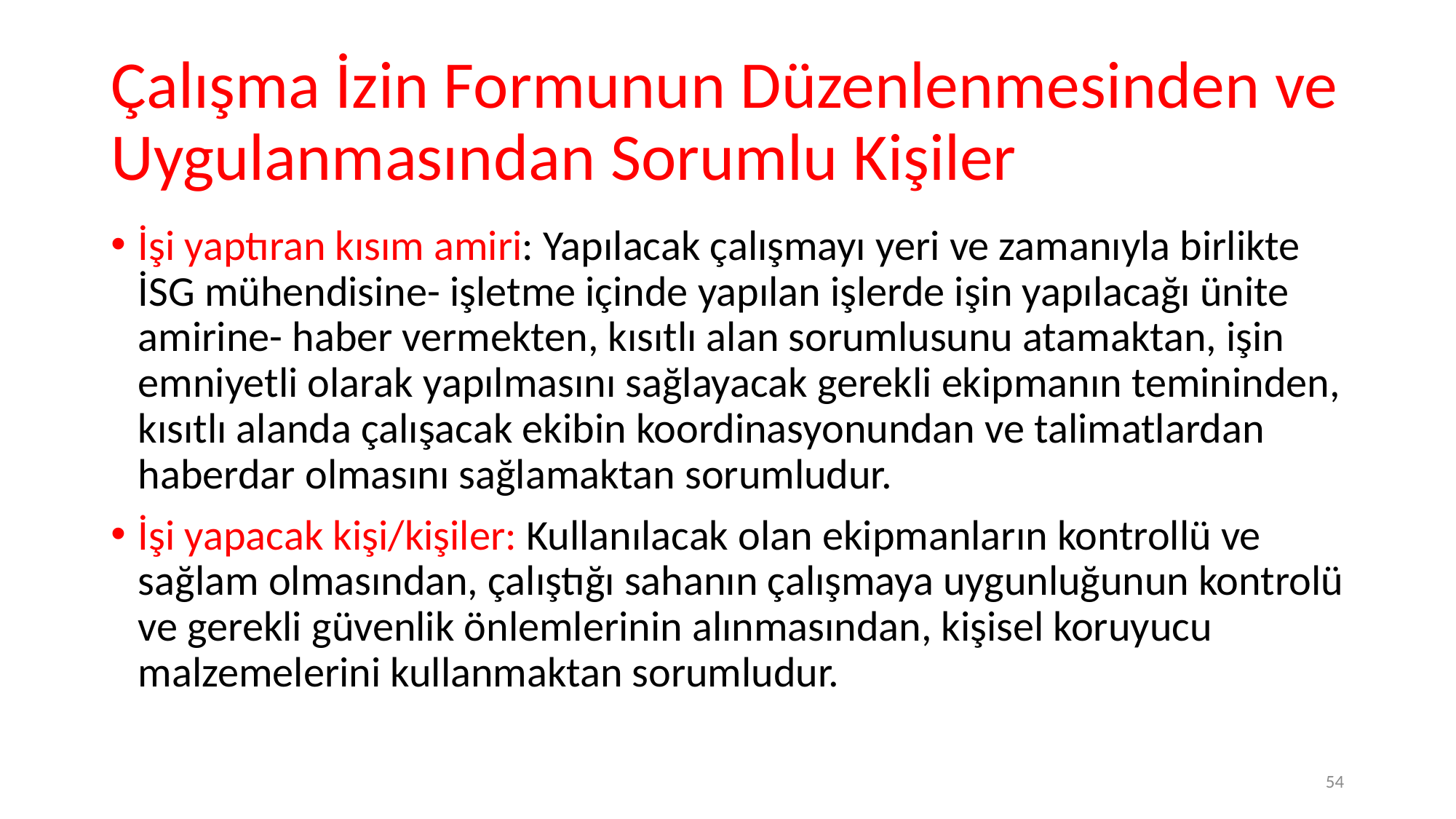

# Çalışma İzin Formunun Düzenlenmesinden ve Uygulanmasından Sorumlu Kişiler
İşi yaptıran kısım amiri: Yapılacak çalışmayı yeri ve zamanıyla birlikte İSG mühendisine- işletme içinde yapılan işlerde işin yapılacağı ünite amirine- haber vermekten, kısıtlı alan sorumlusunu atamaktan, işin emniyetli olarak yapılmasını sağlayacak gerekli ekipmanın temininden, kısıtlı alanda çalışacak ekibin koordinasyonundan ve talimatlardan haberdar olmasını sağlamaktan sorumludur.
İşi yapacak kişi/kişiler: Kullanılacak olan ekipmanların kontrollü ve sağlam olmasından, çalıştığı sahanın çalışmaya uygunluğunun kontrolü ve gerekli güvenlik önlemlerinin alınmasından, kişisel koruyucu malzemelerini kullanmaktan sorumludur.
54